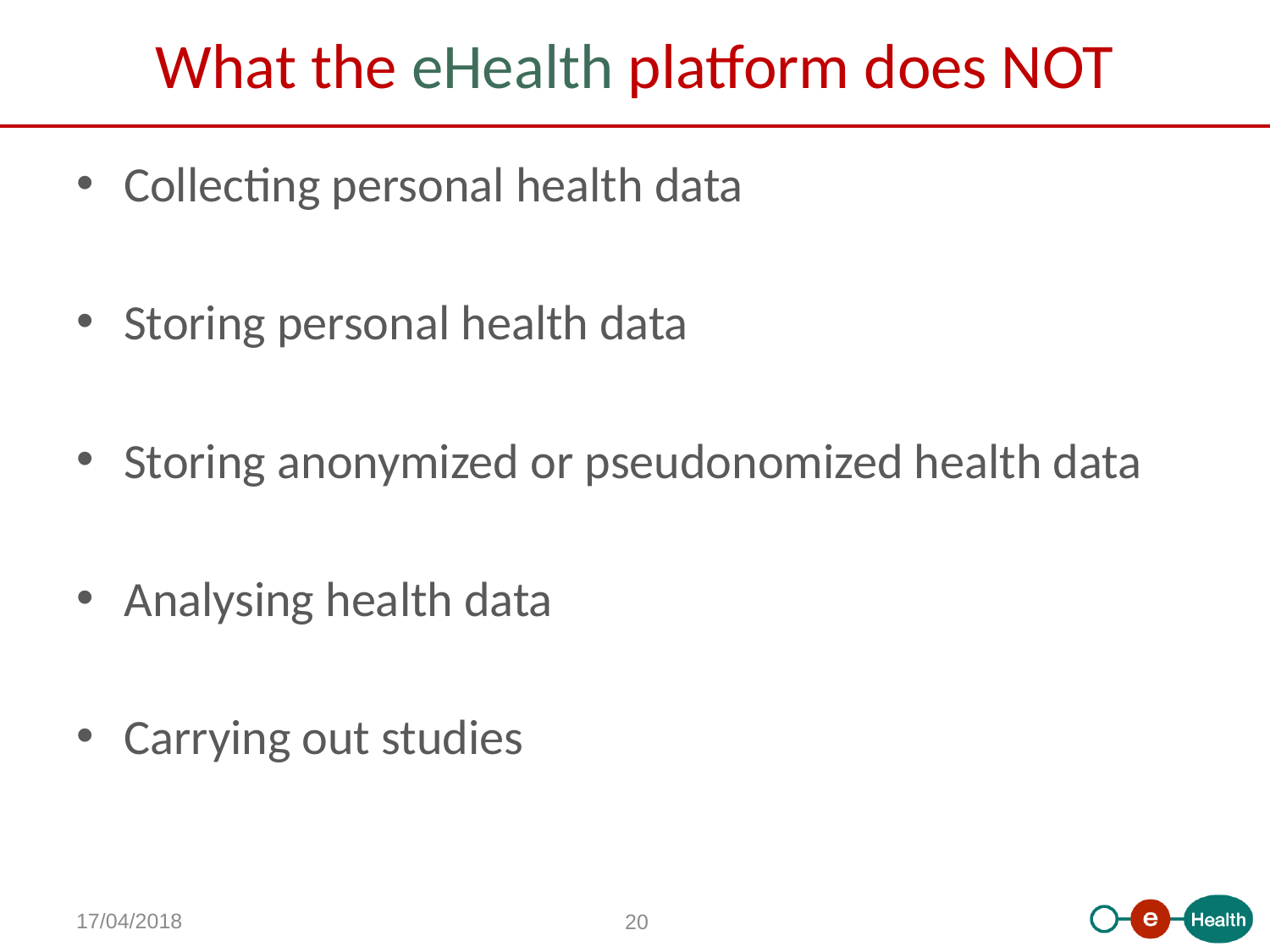

# What the eHealth platform does NOT
Collecting personal health data

Storing personal health data

Storing anonymized or pseudonomized health data

Analysing health data

Carrying out studies
17/04/2018
20